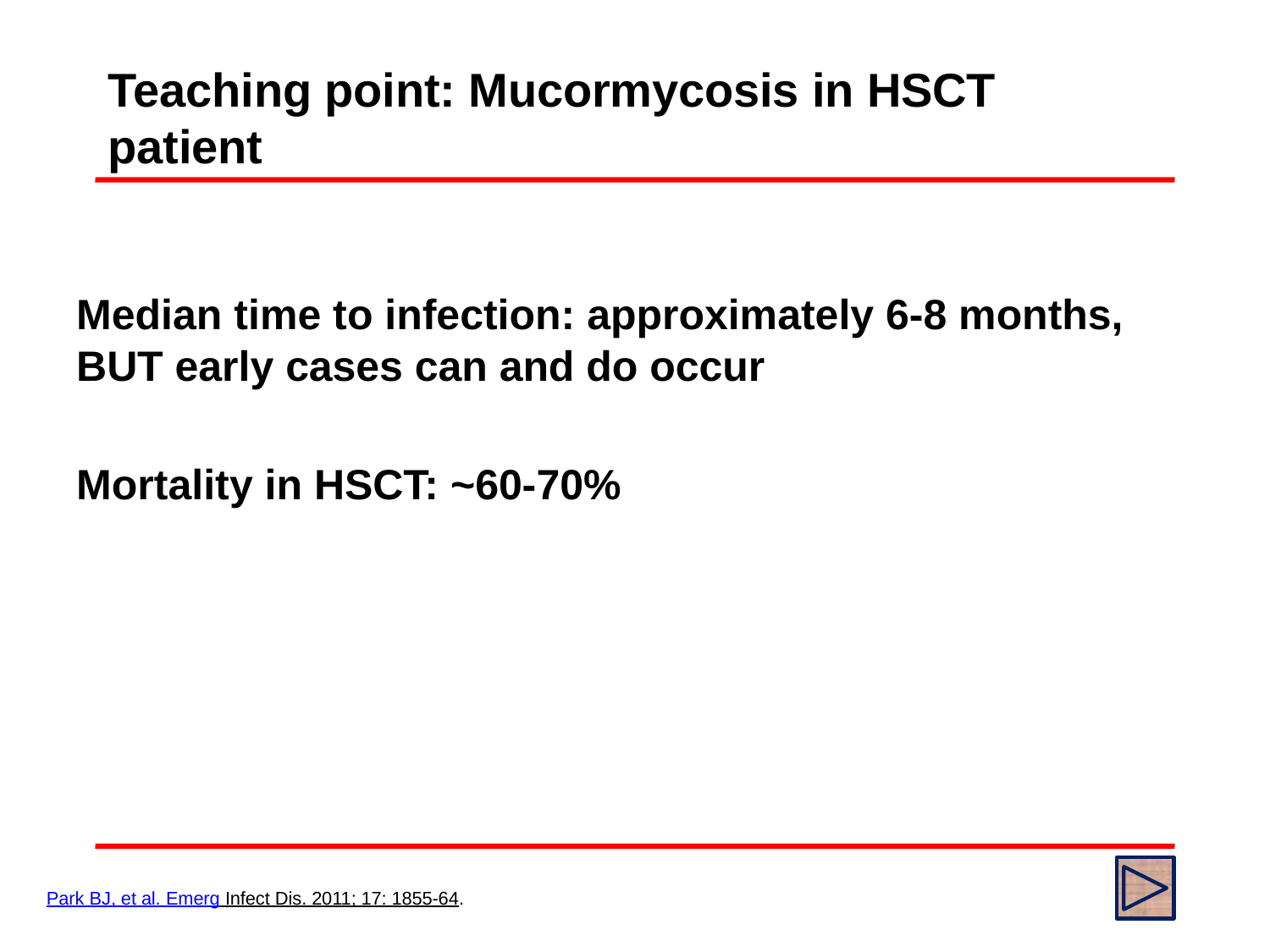

# Teaching point: Mucormycosis in HSCT patient

Median time to infection: approximately 6-8 months, BUT early cases can and do occur

Mortality in HSCT: ~60-70%

Park BJ, et al. Emerg Infect Dis. 2011; 17: 1855-64.